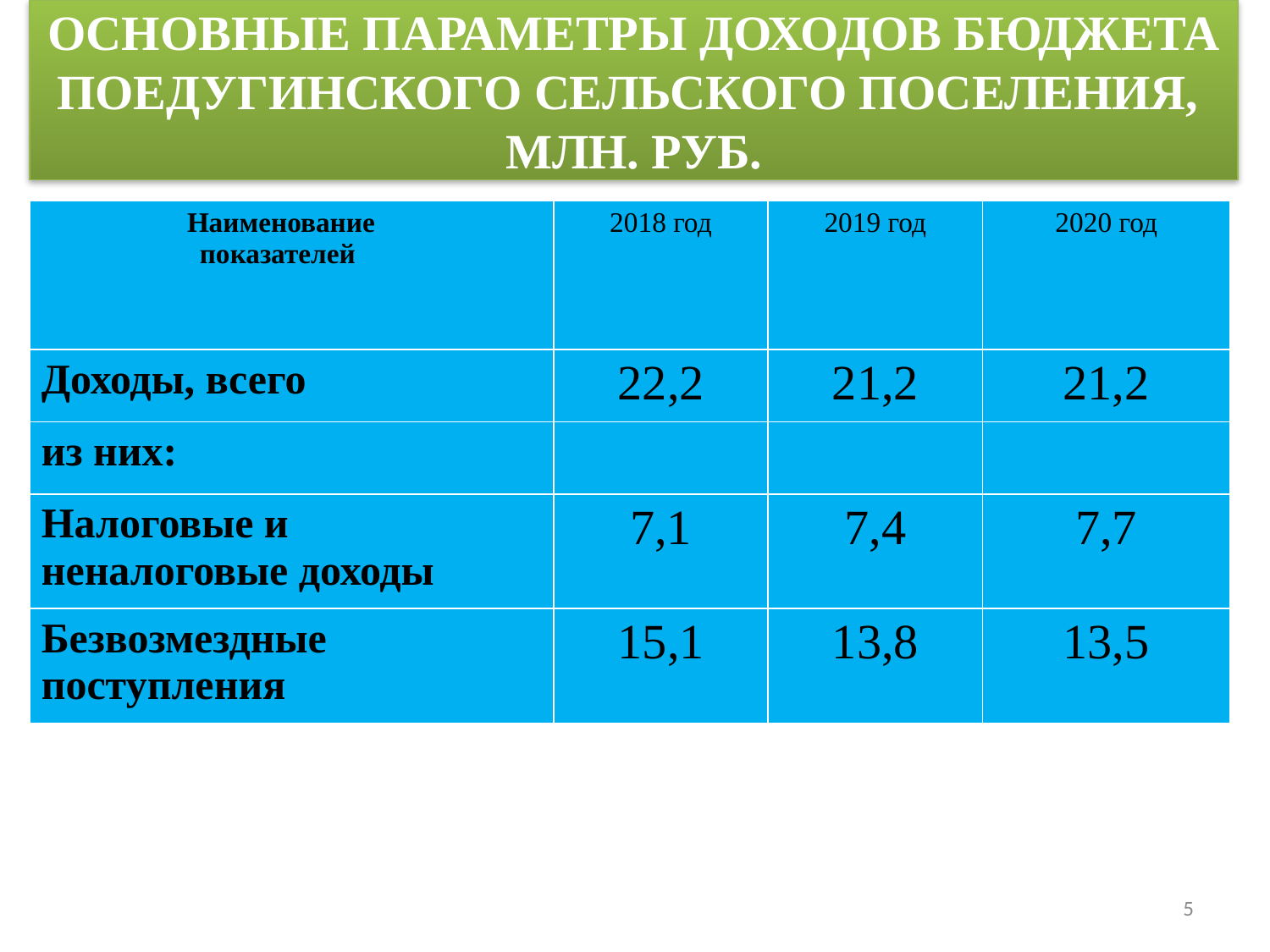

# Основные параметры Доходов БЮДЖЕТА Поедугинского сельского поселения,  млн. руб.
| Наименование показателей | 2018 год | 2019 год | 2020 год |
| --- | --- | --- | --- |
| Доходы, всего | 22,2 | 21,2 | 21,2 |
| из них: |  |  |  |
| Налоговые и неналоговые доходы | 7,1 | 7,4 | 7,7 |
| Безвозмездные поступления | 15,1 | 13,8 | 13,5 |
5